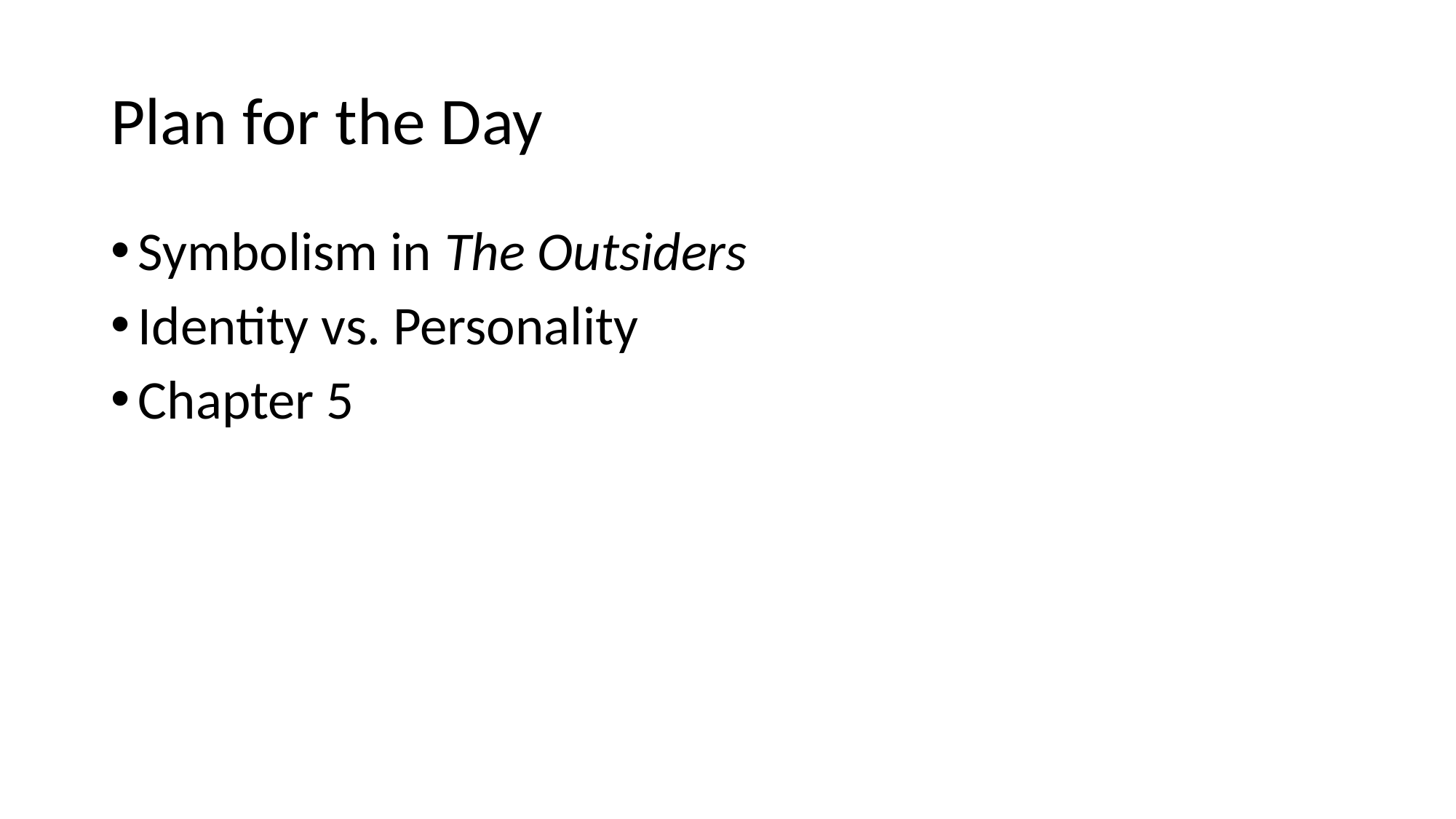

# Plan for the Day
Symbolism in The Outsiders
Identity vs. Personality
Chapter 5